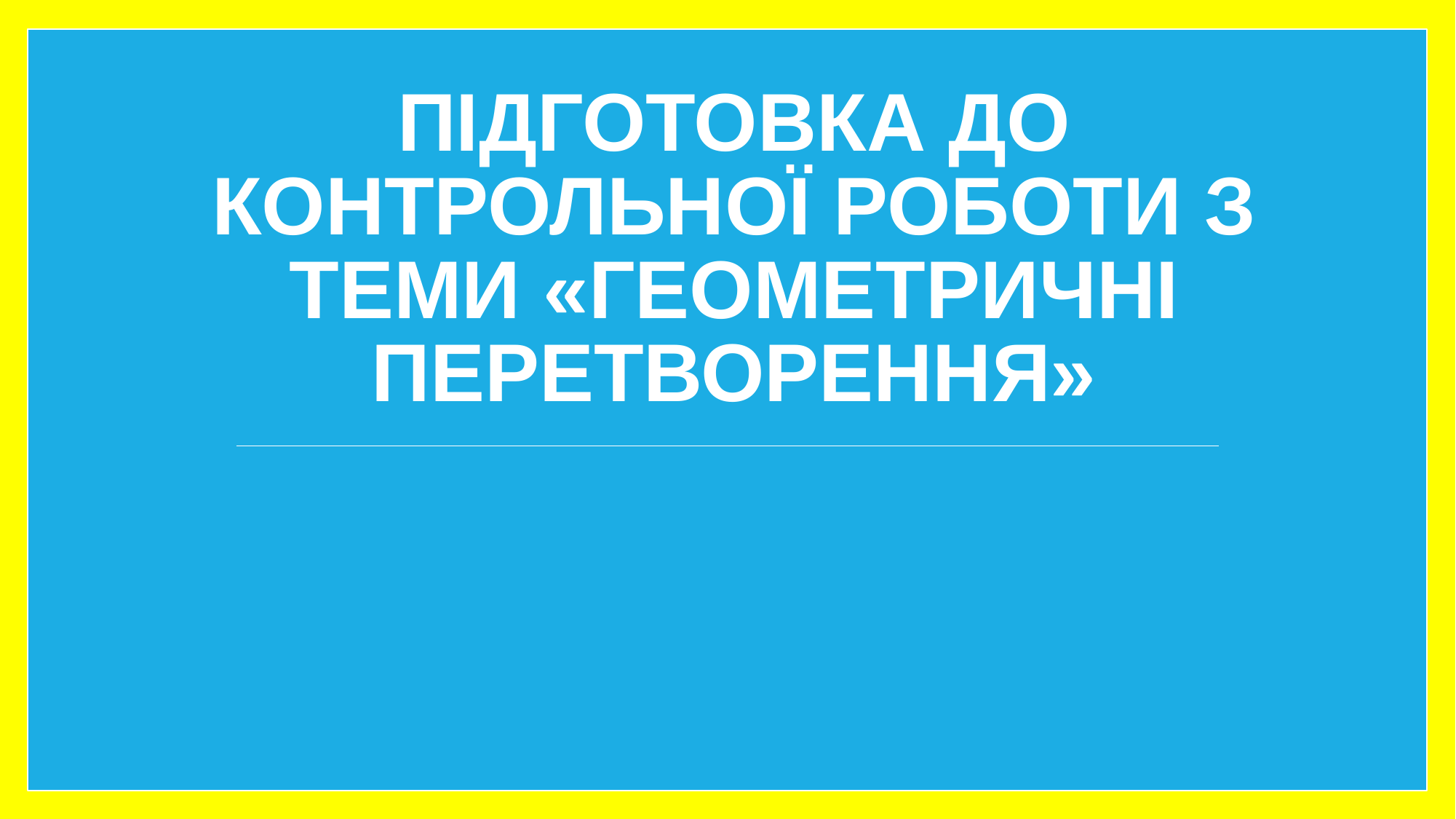

# Підготовка до контрольної роботи з теми «Геометричні перетворення»